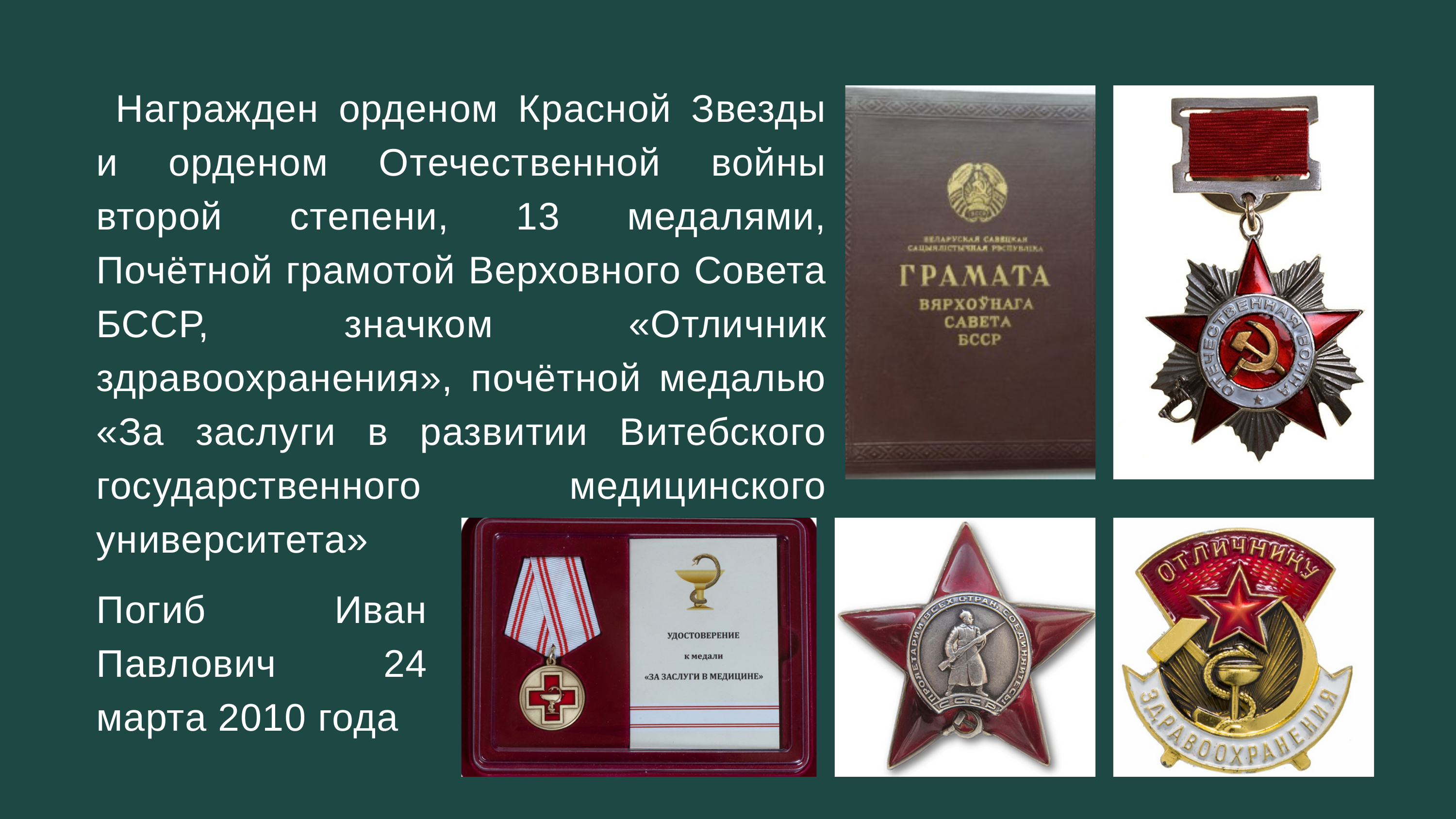

Награжден орденом Красной Звезды и орденом Отечественной войны второй степени, 13 медалями, Почётной грамотой Верховного Совета БССР, значком «Отличник здравоохранения», почётной медалью «За заслуги в развитии Витебского государственного медицинского университета»

Погиб Иван Павлович 24 марта 2010 года